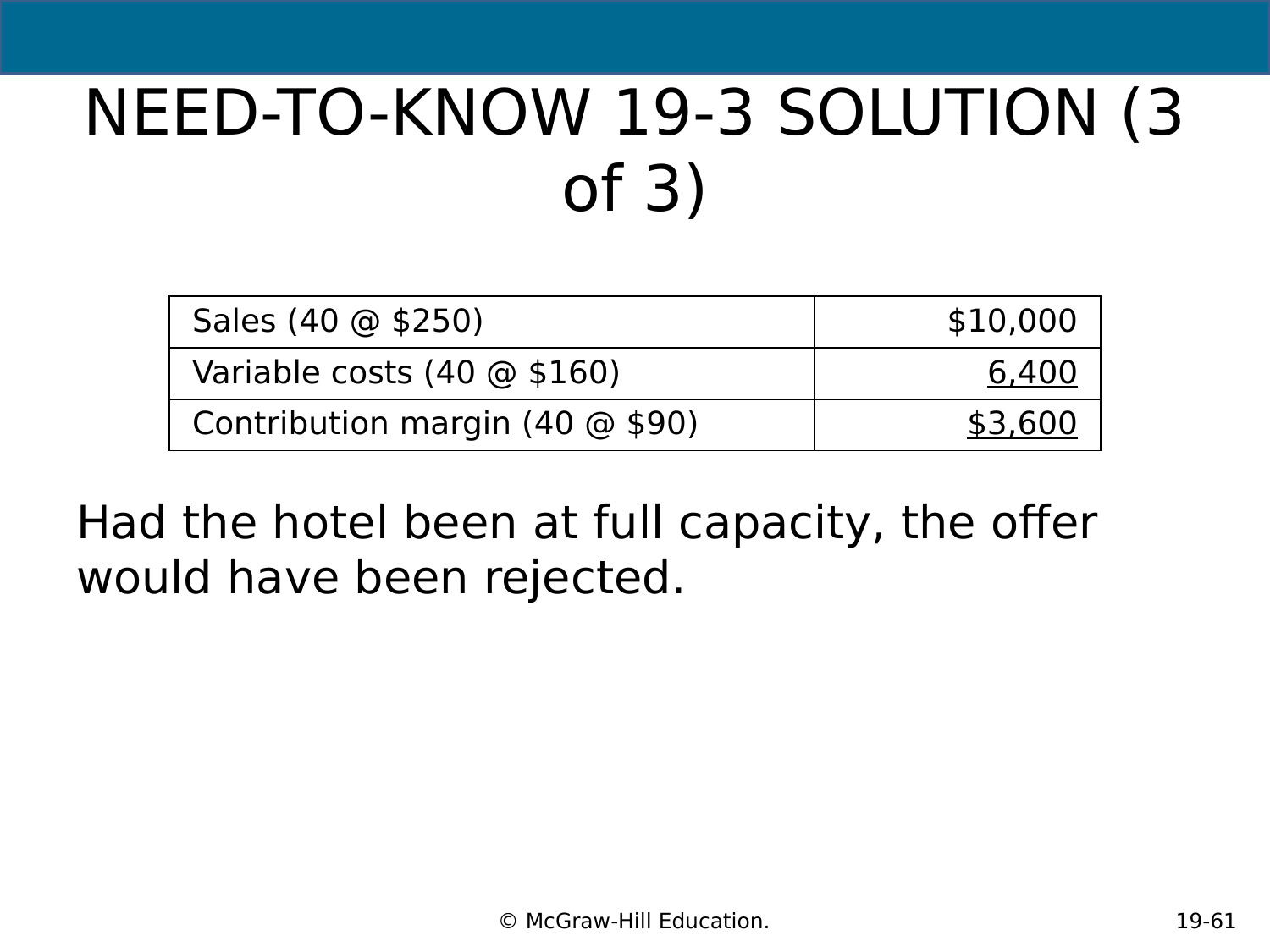

# NEED-TO-KNOW 19-3 SOLUTION (3 of 3)
| Sales (40 @ $250) | $10,000 |
| --- | --- |
| Variable costs (40 @ $160) | 6,400 |
| Contribution margin (40 @ $90) | $3,600 |
Had the hotel been at full capacity, the offer would have been rejected.